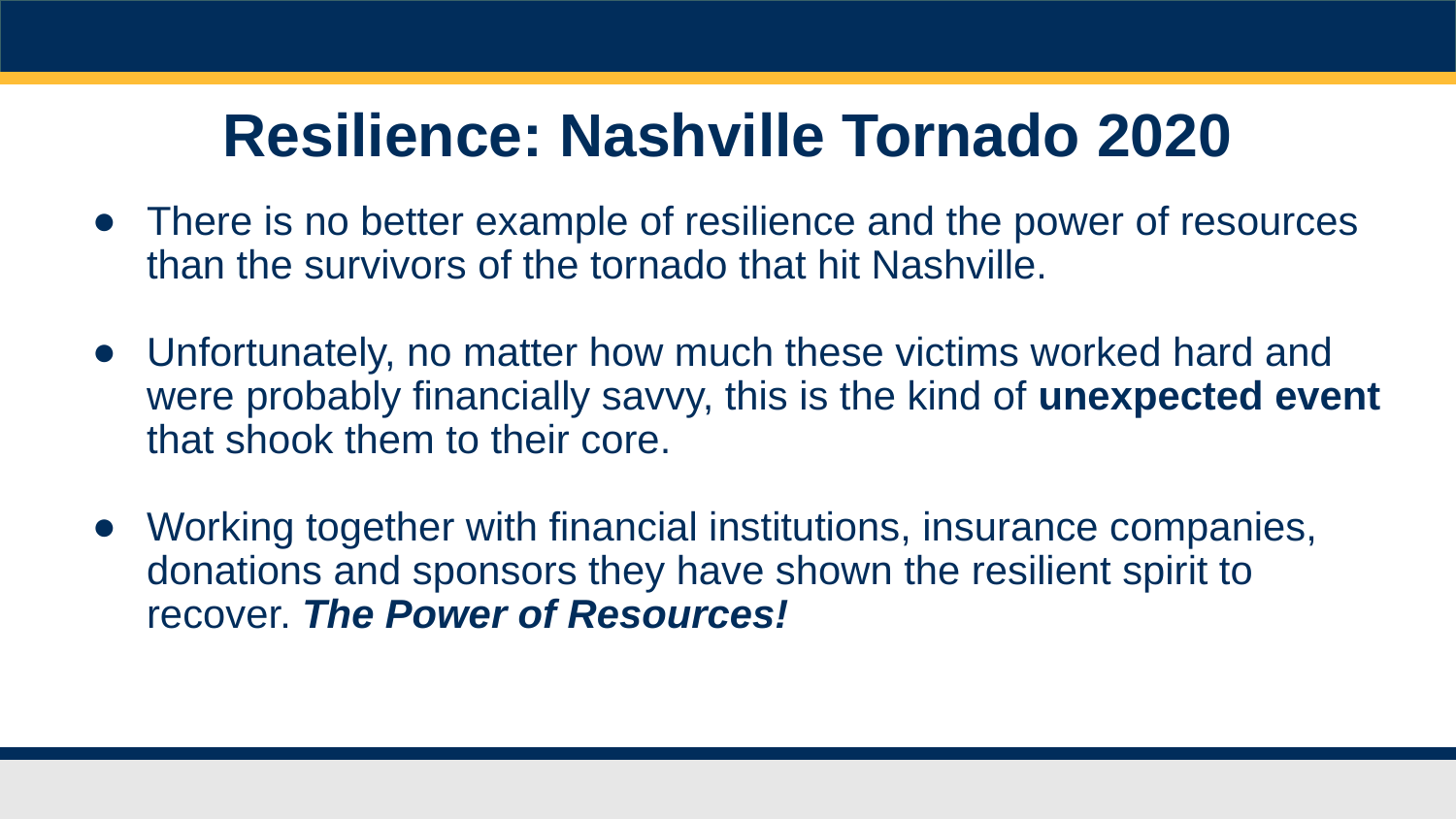

# Resilience: Nashville Tornado 2020
There is no better example of resilience and the power of resources than the survivors of the tornado that hit Nashville.

Unfortunately, no matter how much these victims worked hard and were probably financially savvy, this is the kind of unexpected event that shook them to their core.

Working together with financial institutions, insurance companies, donations and sponsors they have shown the resilient spirit to recover. The Power of Resources!